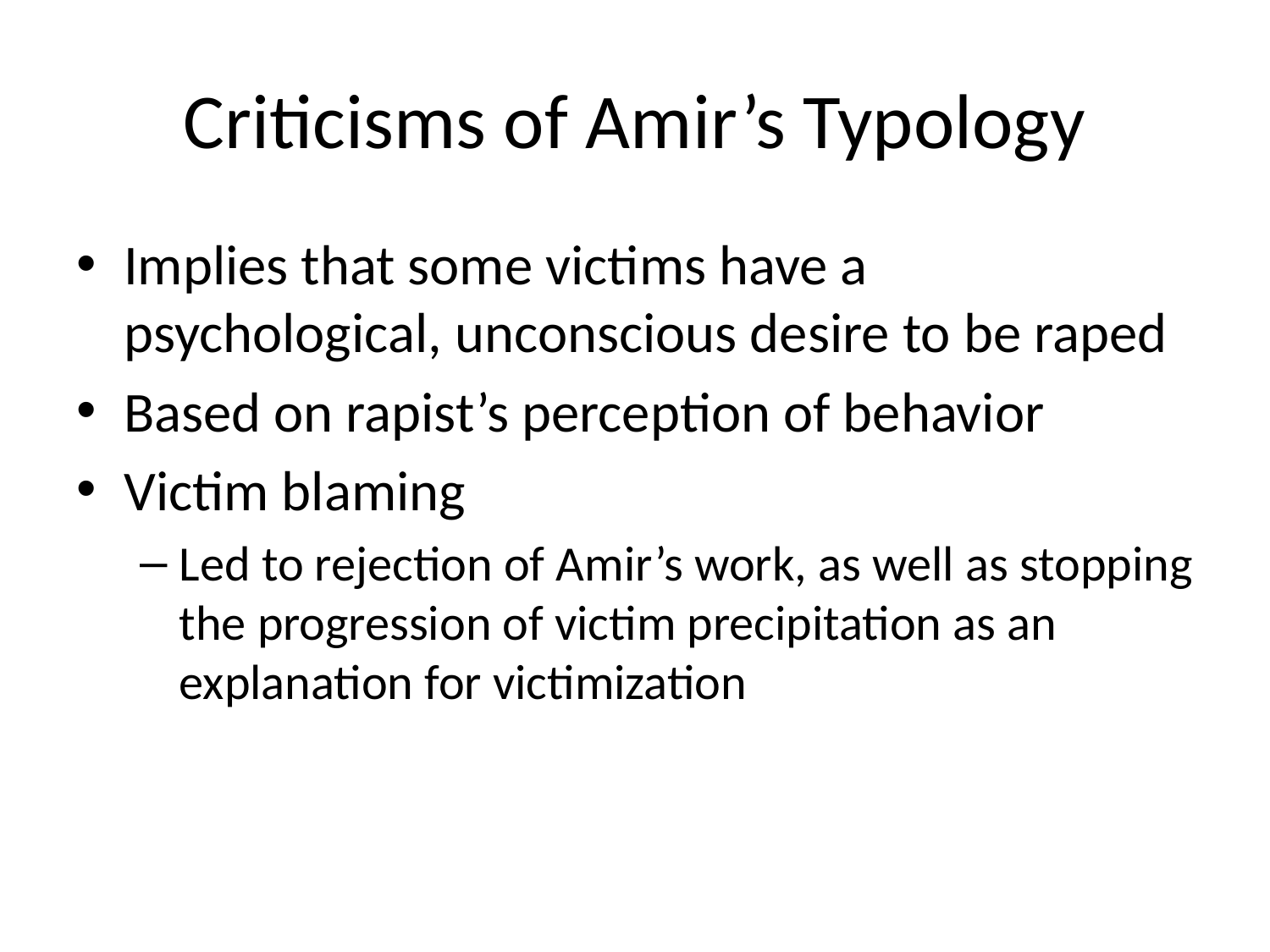

# Criticisms of Amir’s Typology
Implies that some victims have a psychological, unconscious desire to be raped
Based on rapist’s perception of behavior
Victim blaming
Led to rejection of Amir’s work, as well as stopping the progression of victim precipitation as an explanation for victimization